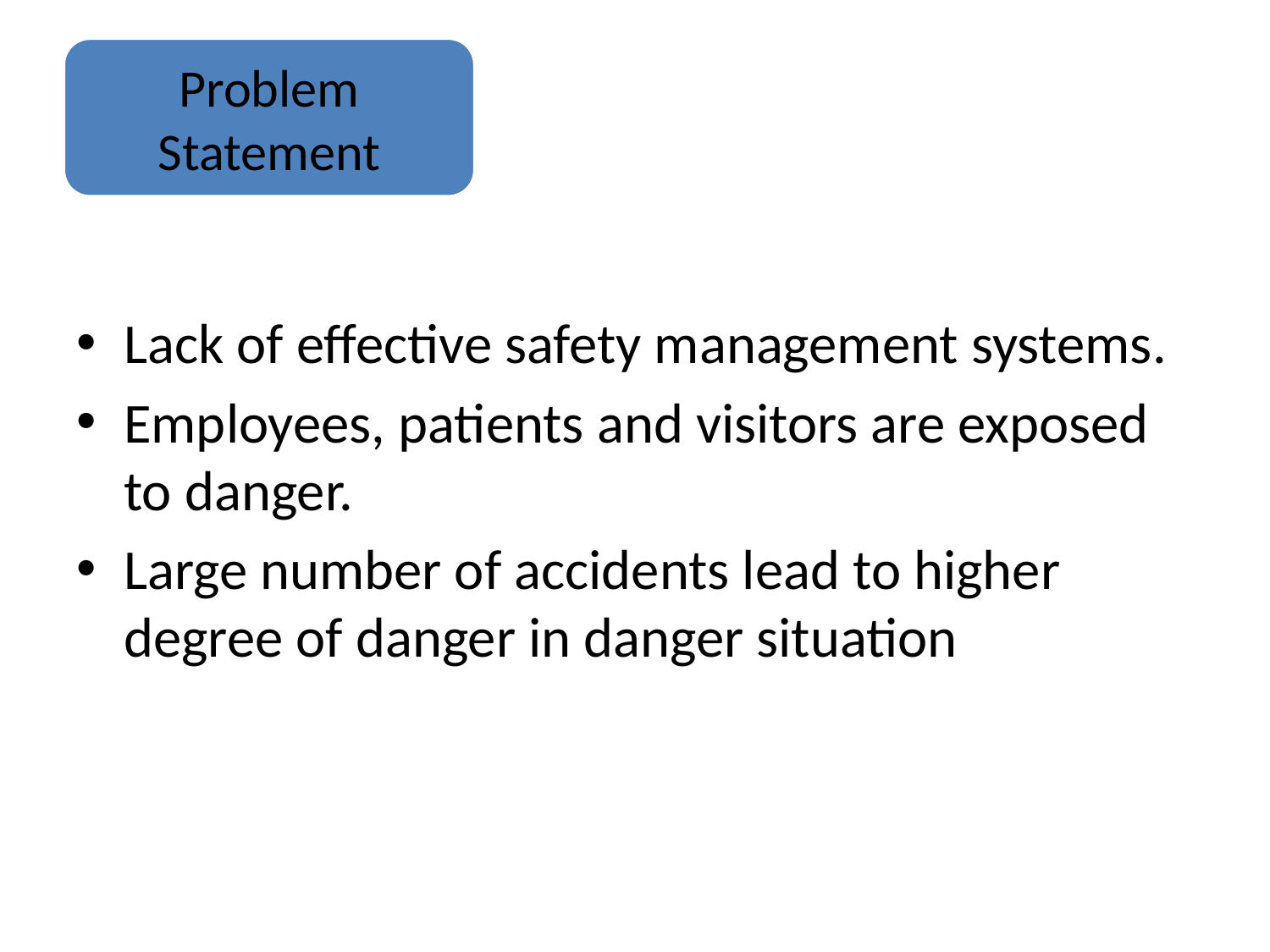

Problem Statement

Lack of effective safety management systems.
Employees, patients and visitors are exposed to danger.
Large number of accidents lead to higher degree of danger in danger situation